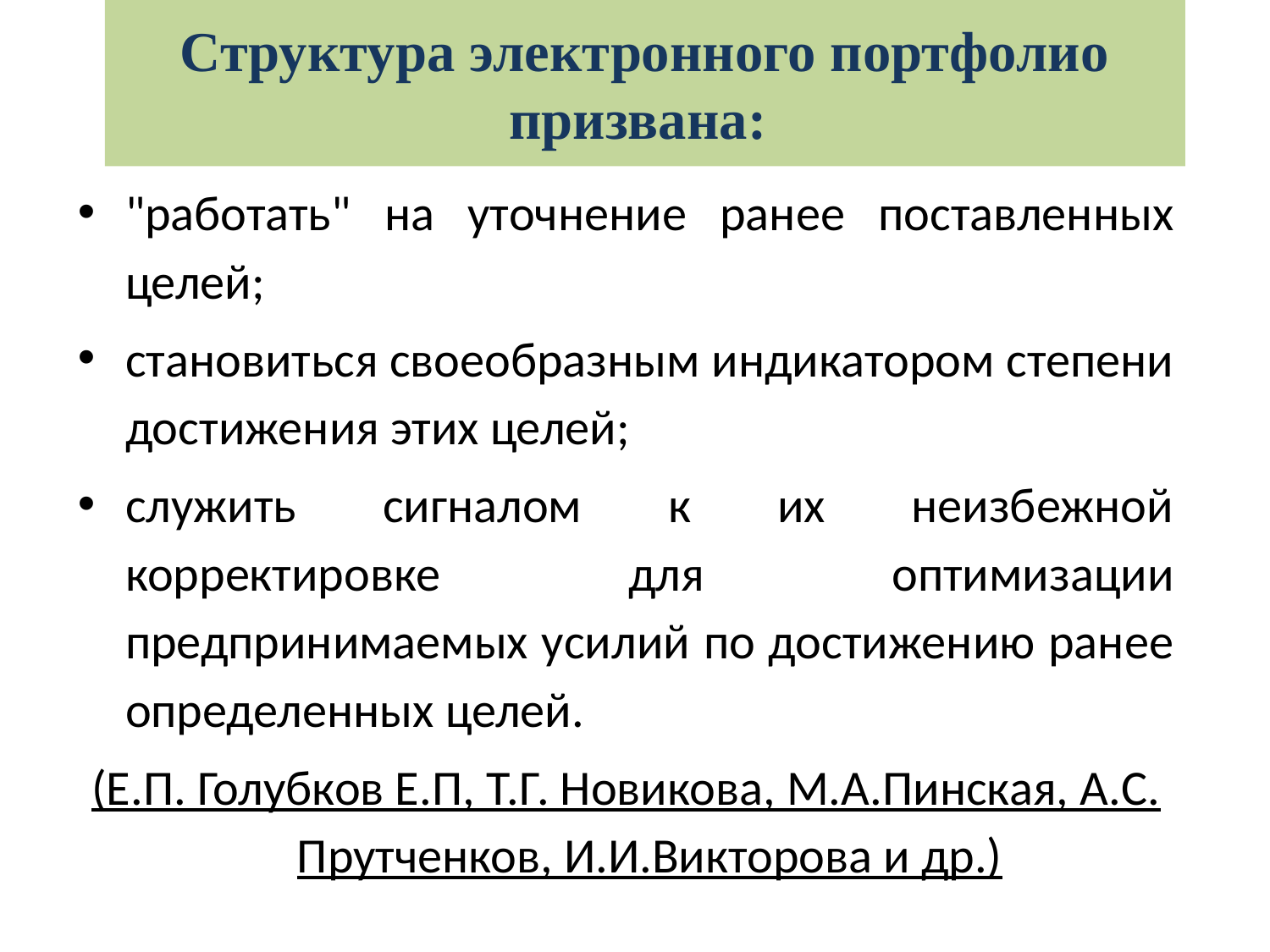

Структура электронного портфолио призвана:
"работать" на уточнение ранее поставленных целей;
становиться своеобразным индикатором степени достижения этих целей;
служить сигналом к их неизбежной корректировке для оптимизации предпринимаемых усилий по достижению ранее определенных целей.
(Е.П. Голубков Е.П, Т.Г. Новикова, М.А.Пинская, А.С. Прутченков, И.И.Викторова и др.)